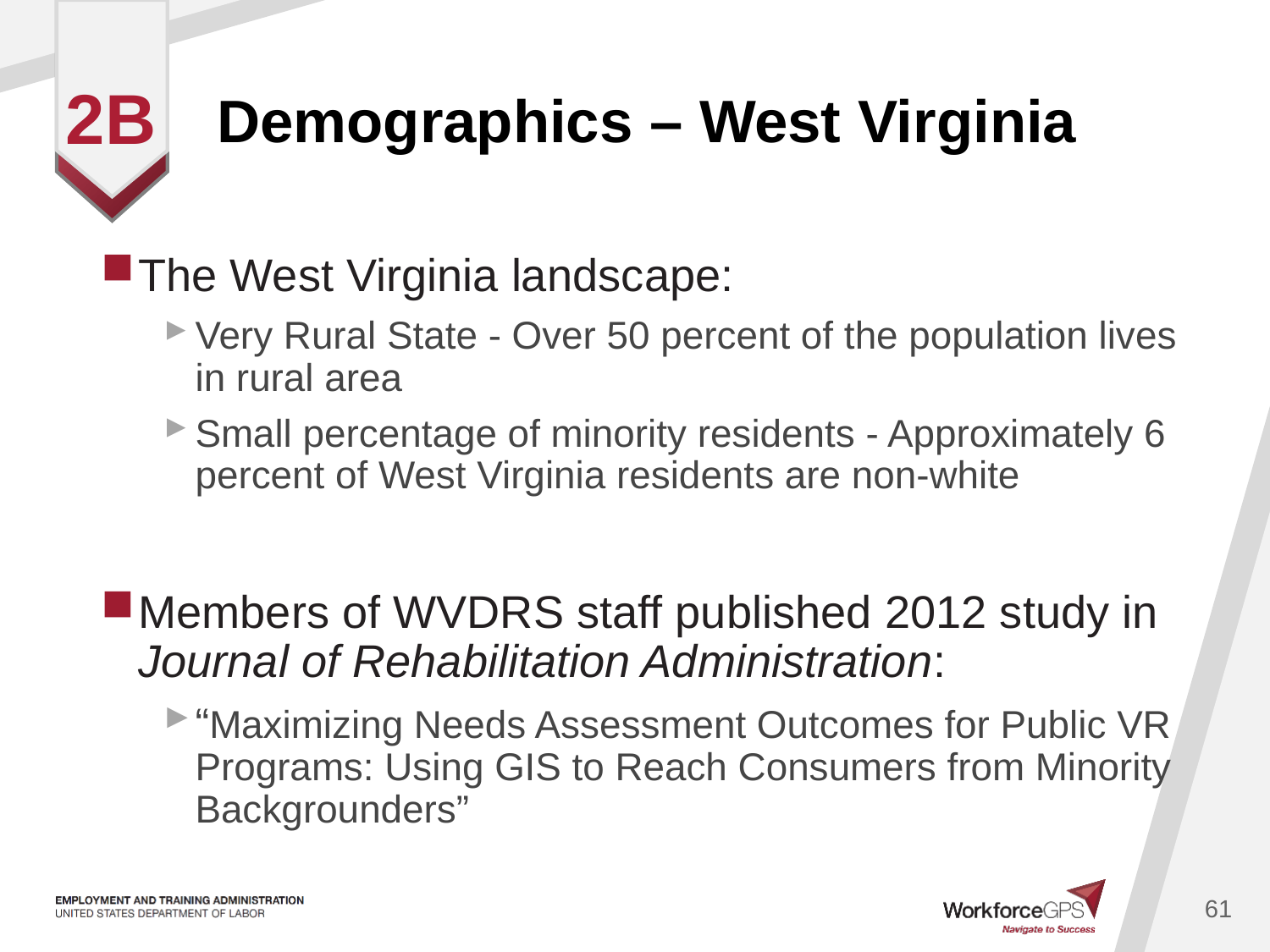

# Demographics – West Virginia
2b
The West Virginia landscape:
Very Rural State - Over 50 percent of the population lives in rural area
Small percentage of minority residents - Approximately 6 percent of West Virginia residents are non-white

Members of WVDRS staff published 2012 study in Journal of Rehabilitation Administration:
“Maximizing Needs Assessment Outcomes for Public VR Programs: Using GIS to Reach Consumers from Minority Backgrounders”

61